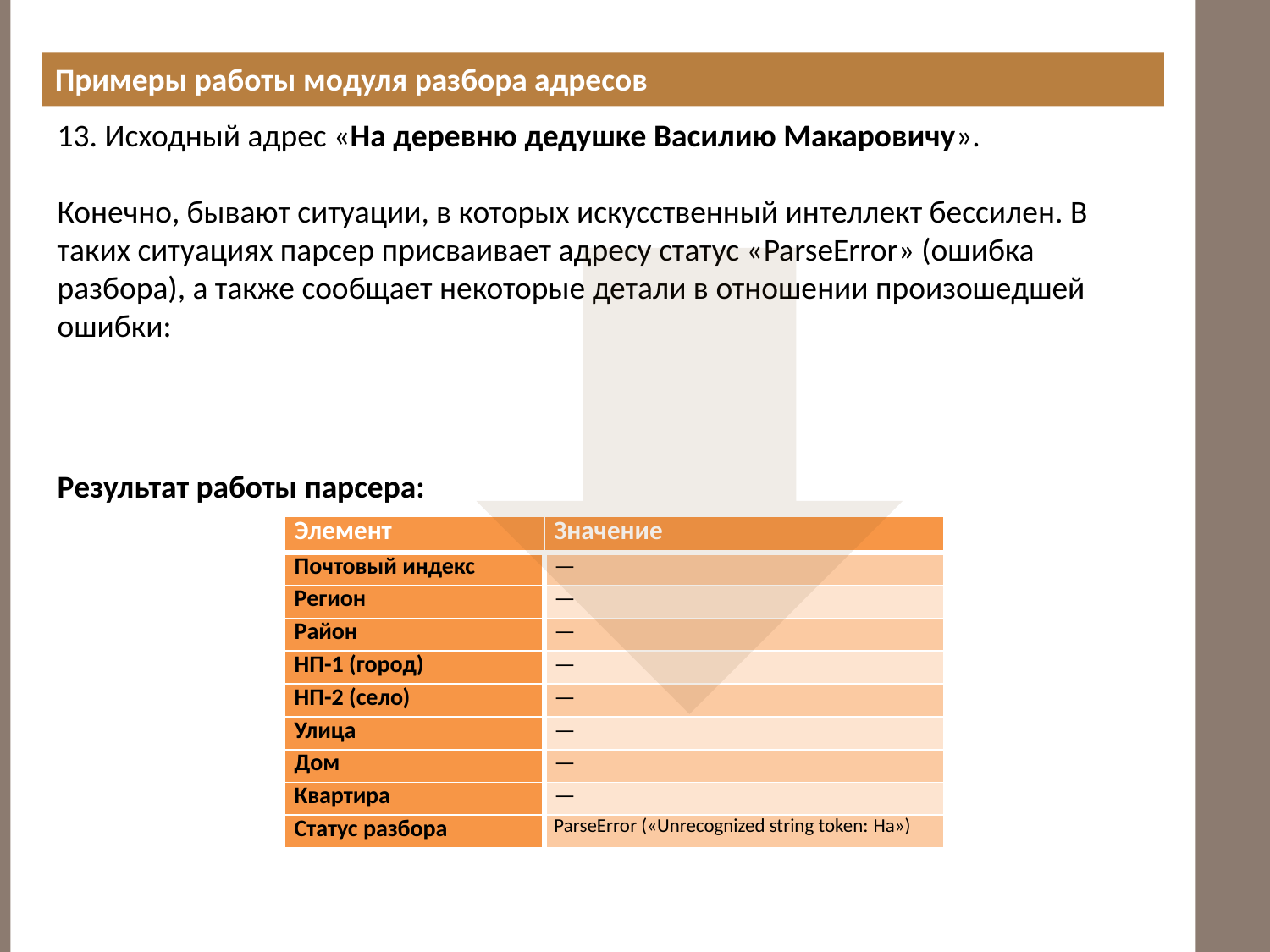

Примеры работы модуля разбора адресов
13. Исходный адрес «На деревню дедушке Василию Макаровичу».

Конечно, бывают ситуации, в которых искусственный интеллект бессилен. В таких ситуациях парсер присваивает адресу статус «ParseError» (ошибка разбора), а также сообщает некоторые детали в отношении произошедшей ошибки:

Результат работы парсера:

| Элемент | Значение |
| --- | --- |
| Почтовый индекс | — |
| Регион | — |
| Район | — |
| НП-1 (город) | — |
| НП-2 (село) | — |
| Улица | — |
| Дом | — |
| Квартира | — |
| Статус разбора | ParseError («Unrecognized string token: На») |